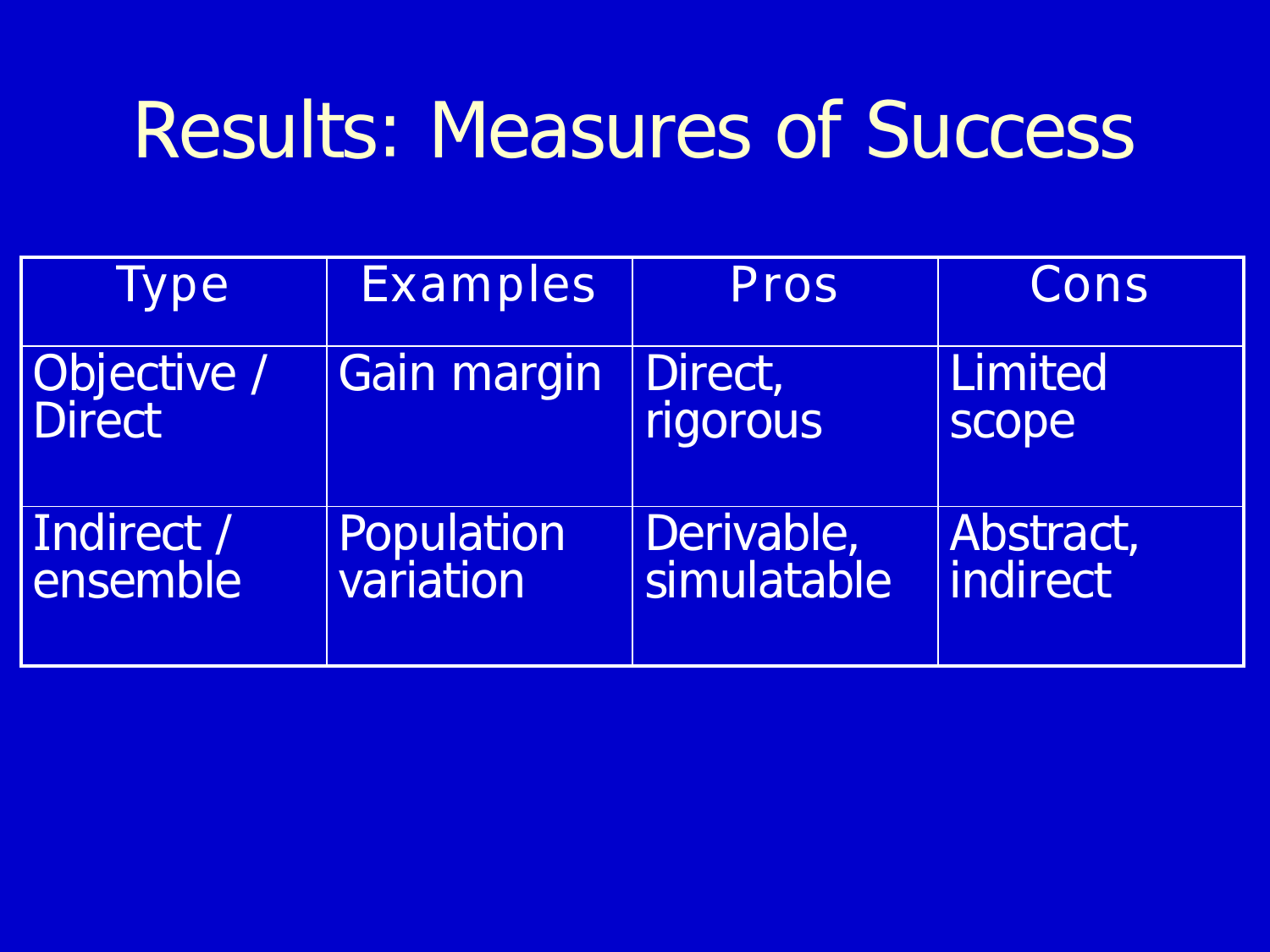

# Results: Measures of Success
| Type | Examples | Pros | Cons |
| --- | --- | --- | --- |
| Objective / Direct | Gain margin | Direct, rigorous | Limited scope |
| Indirect / ensemble | Population variation | Derivable, simulatable | Abstract, indirect |